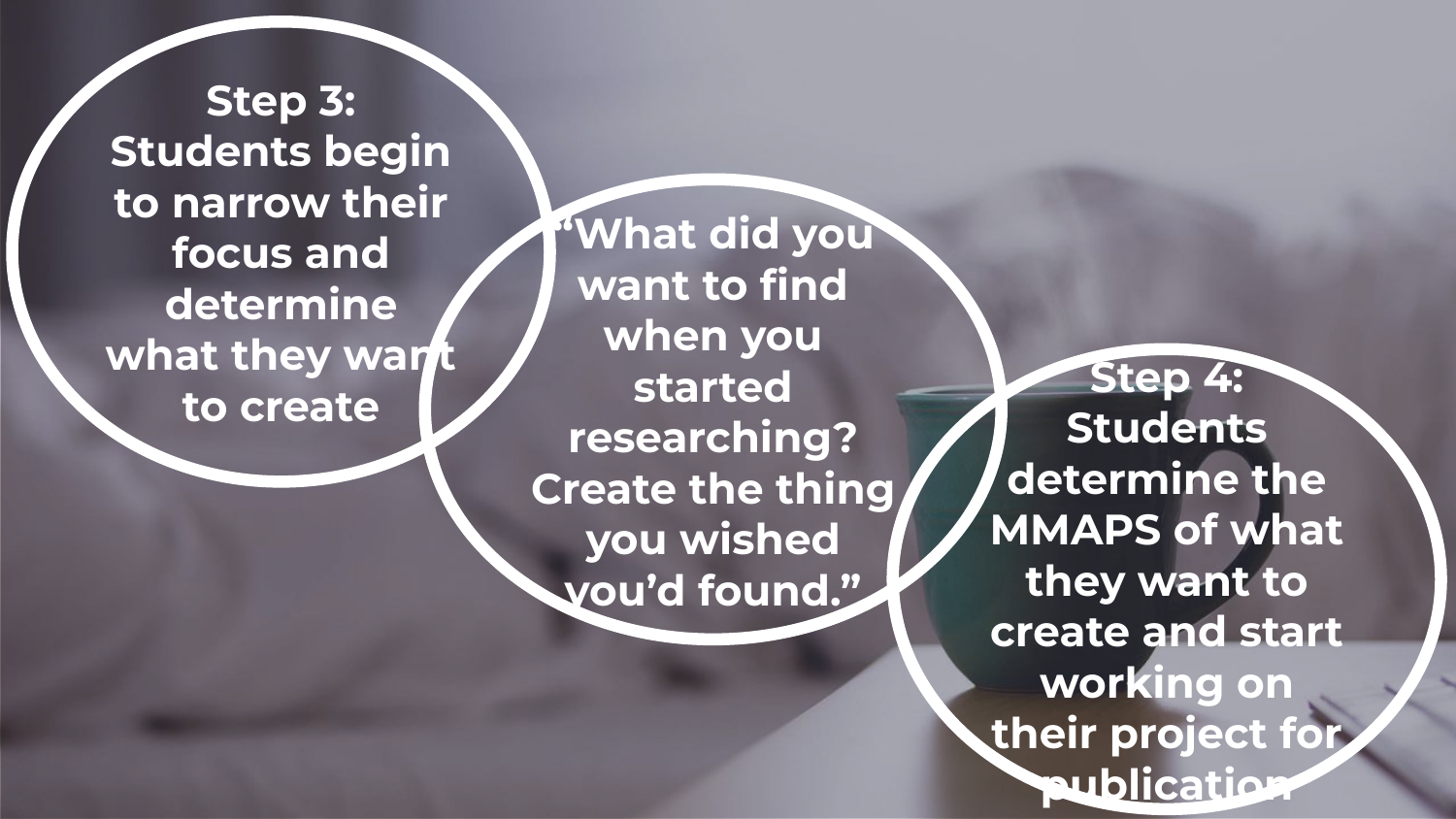

Step 3:
Students begin to narrow their focus and determine what they want to create
“What did you want to find when you started researching? Create the thing you wished you’d found.”
Step 4: Students determine the MMAPS of what they want to create and start working on their project for publication